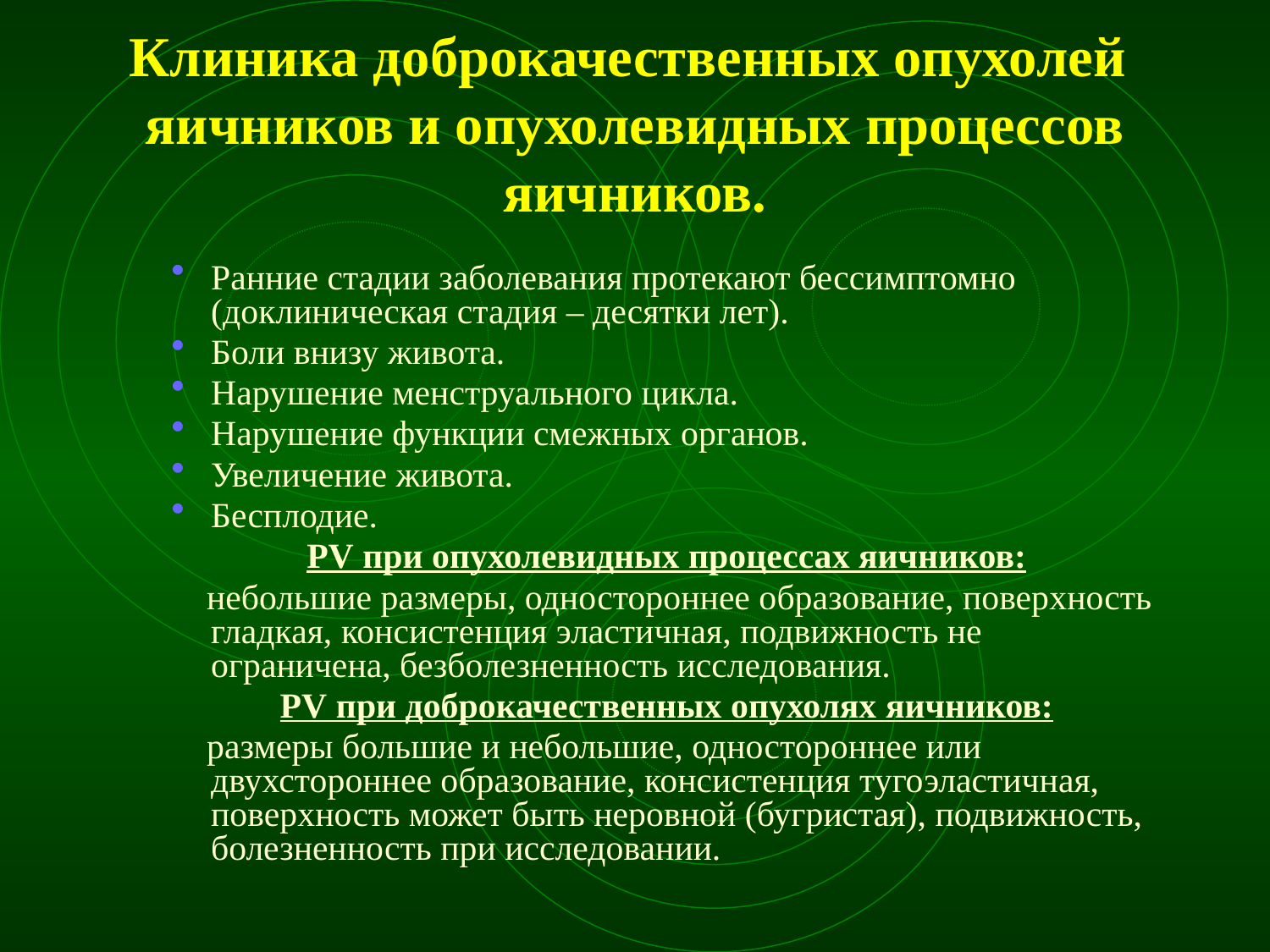

# Клиника доброкачественных опухолей яичников и опухолевидных процессов яичников.
Ранние стадии заболевания протекают бессимптомно (доклиническая стадия – десятки лет).
Боли внизу живота.
Нарушение менструального цикла.
Нарушение функции смежных органов.
Увеличение живота.
Бесплодие.
PV при опухолевидных процессах яичников:
    небольшие размеры, одностороннее образование, поверхность гладкая, консистенция эластичная, подвижность не ограничена, безболезненность исследования.
PV при доброкачественных опухолях яичников:
    размеры большие и небольшие, одностороннее или двухстороннее образование, консистенция тугоэластичная, поверхность может быть неровной (бугристая), подвижность, болезненность при исследовании.